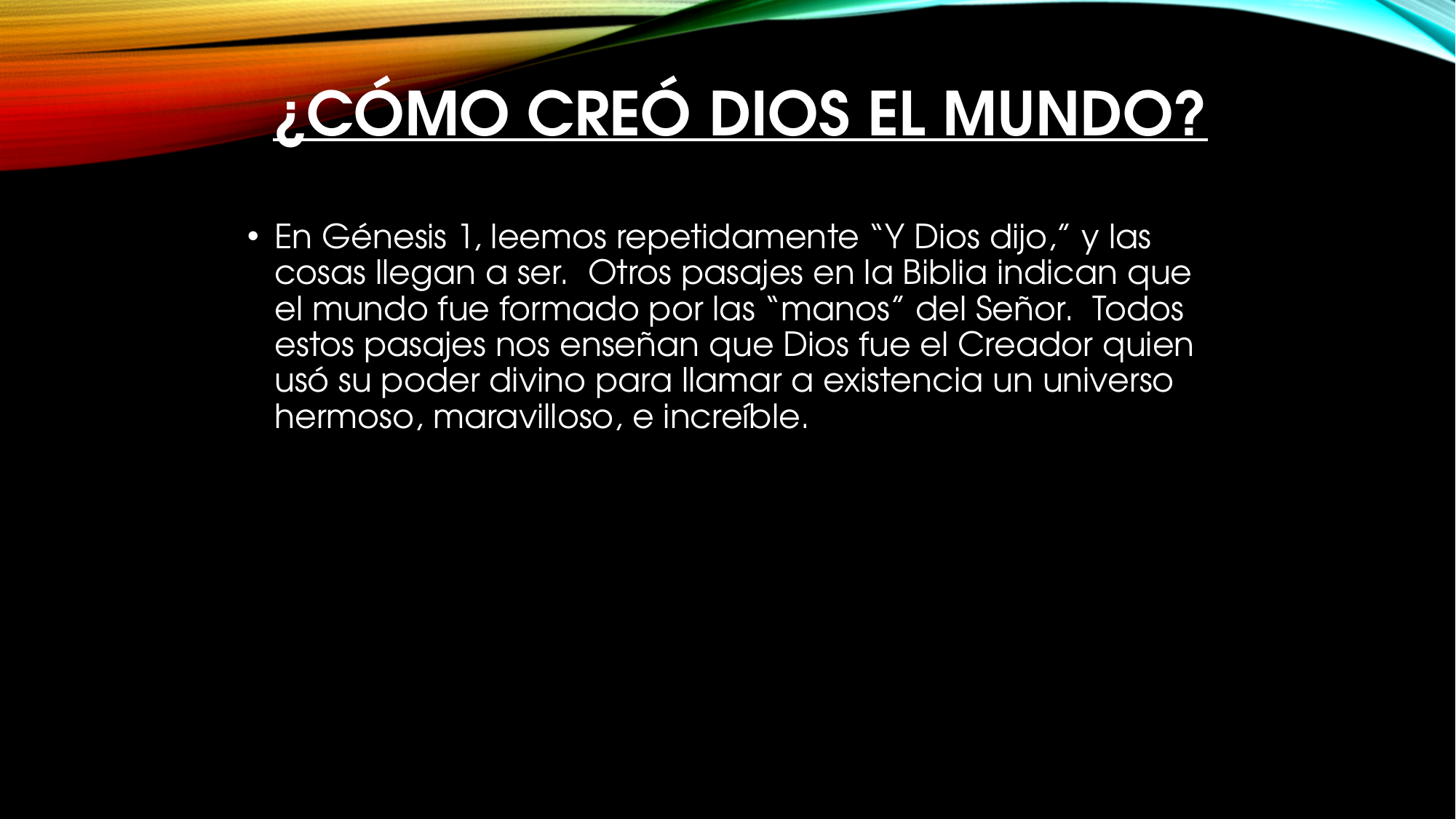

# ¿Cómo creó Dios el mundo?
En Génesis 1, leemos repetidamente “Y Dios dijo,” y las cosas llegan a ser.  Otros pasajes en la Biblia indican que el mundo fue formado por las “manos” del Señor.  Todos estos pasajes nos enseñan que Dios fue el Creador quien usó su poder divino para llamar a existencia un universo hermoso, maravilloso, e increíble.